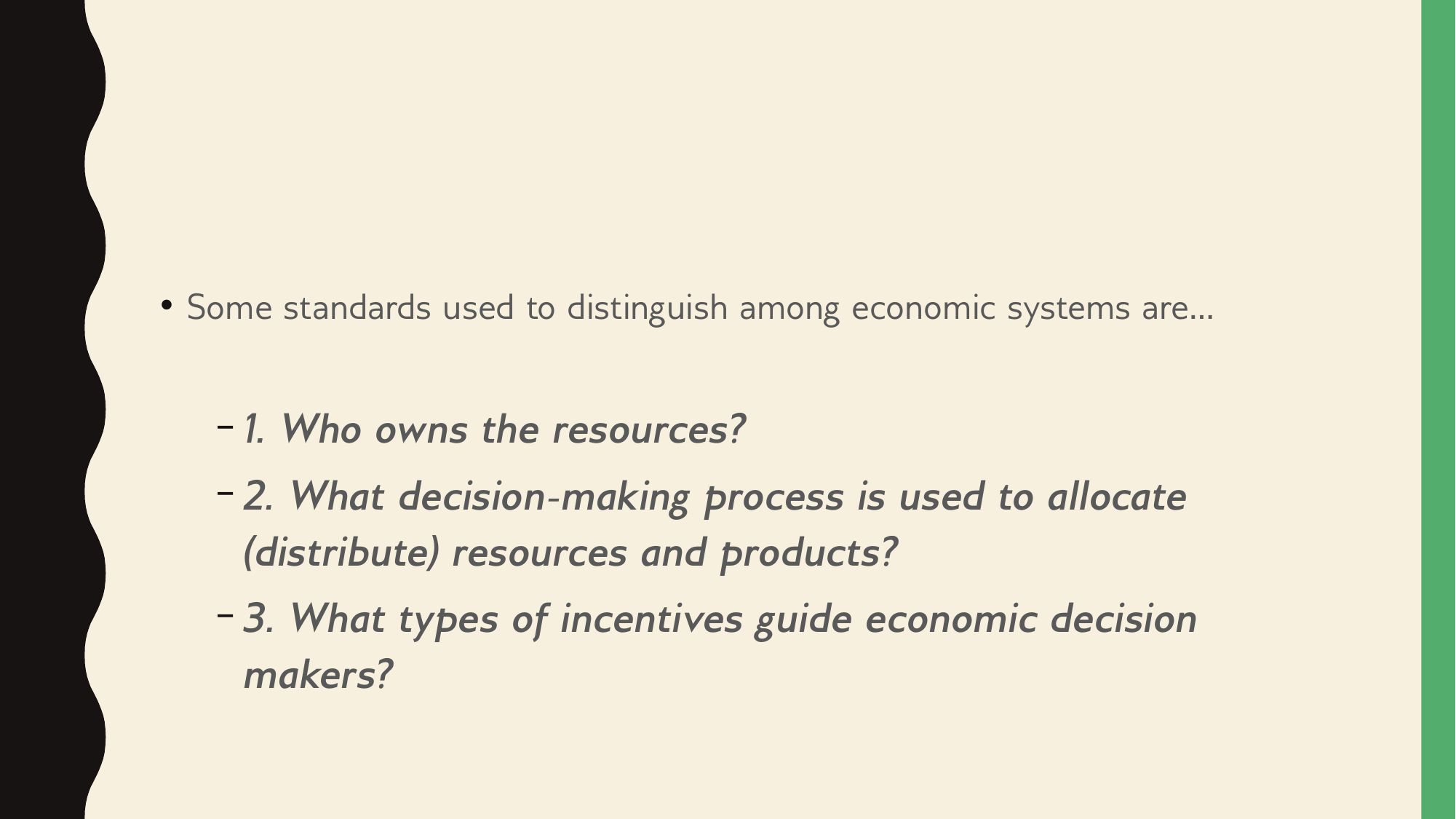

#
Some standards used to distinguish among economic systems are…

1. Who owns the resources?
2. What decision-making process is used to allocate (distribute) resources and products?
3. What types of incentives guide economic decision makers?